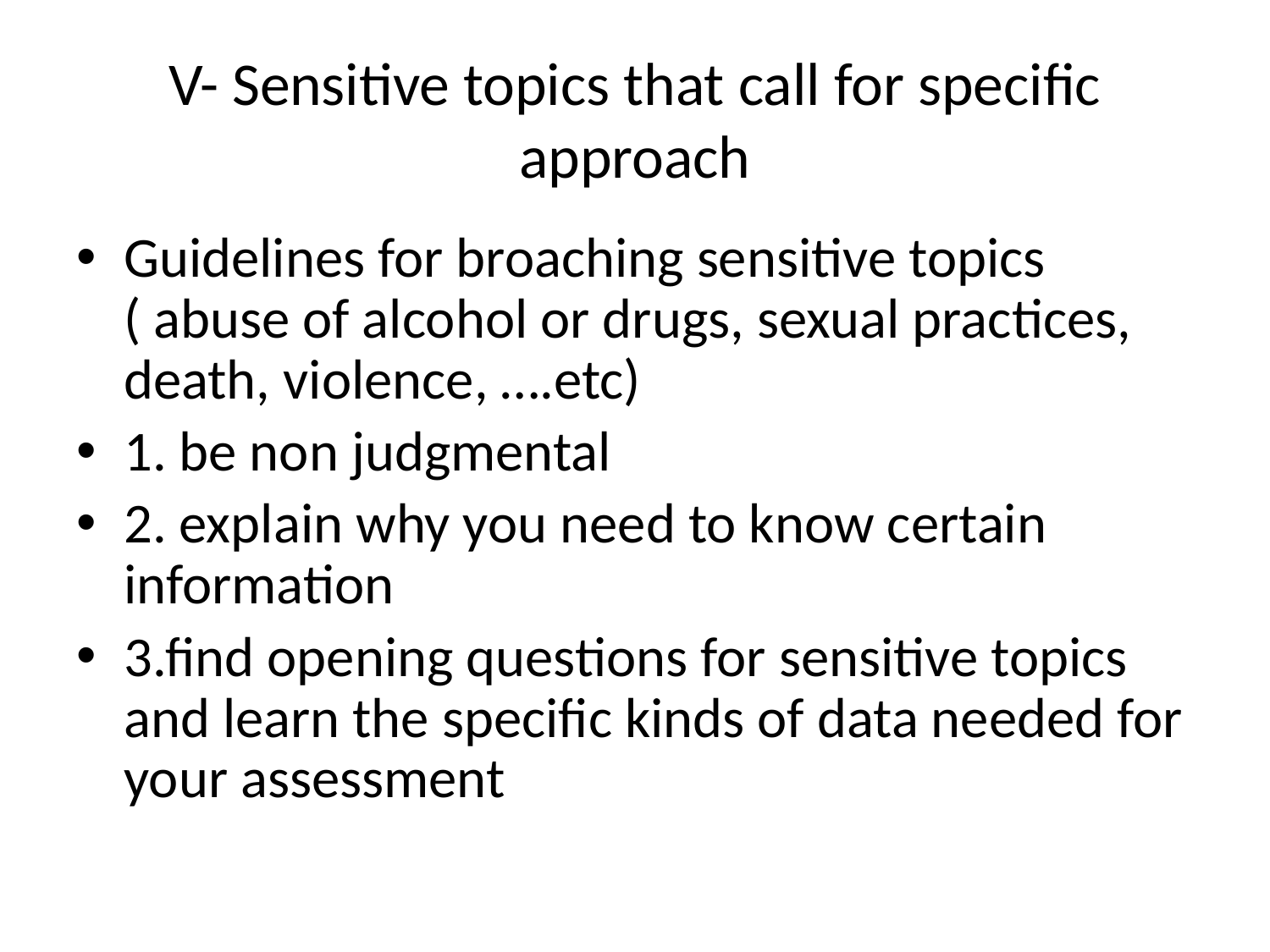

# V- Sensitive topics that call for specific approach
Guidelines for broaching sensitive topics   ( abuse of alcohol or drugs, sexual practices, death, violence, ….etc)
1. be non judgmental
2. explain why you need to know certain information
3.find opening questions for sensitive topics and learn the specific kinds of data needed for your assessment